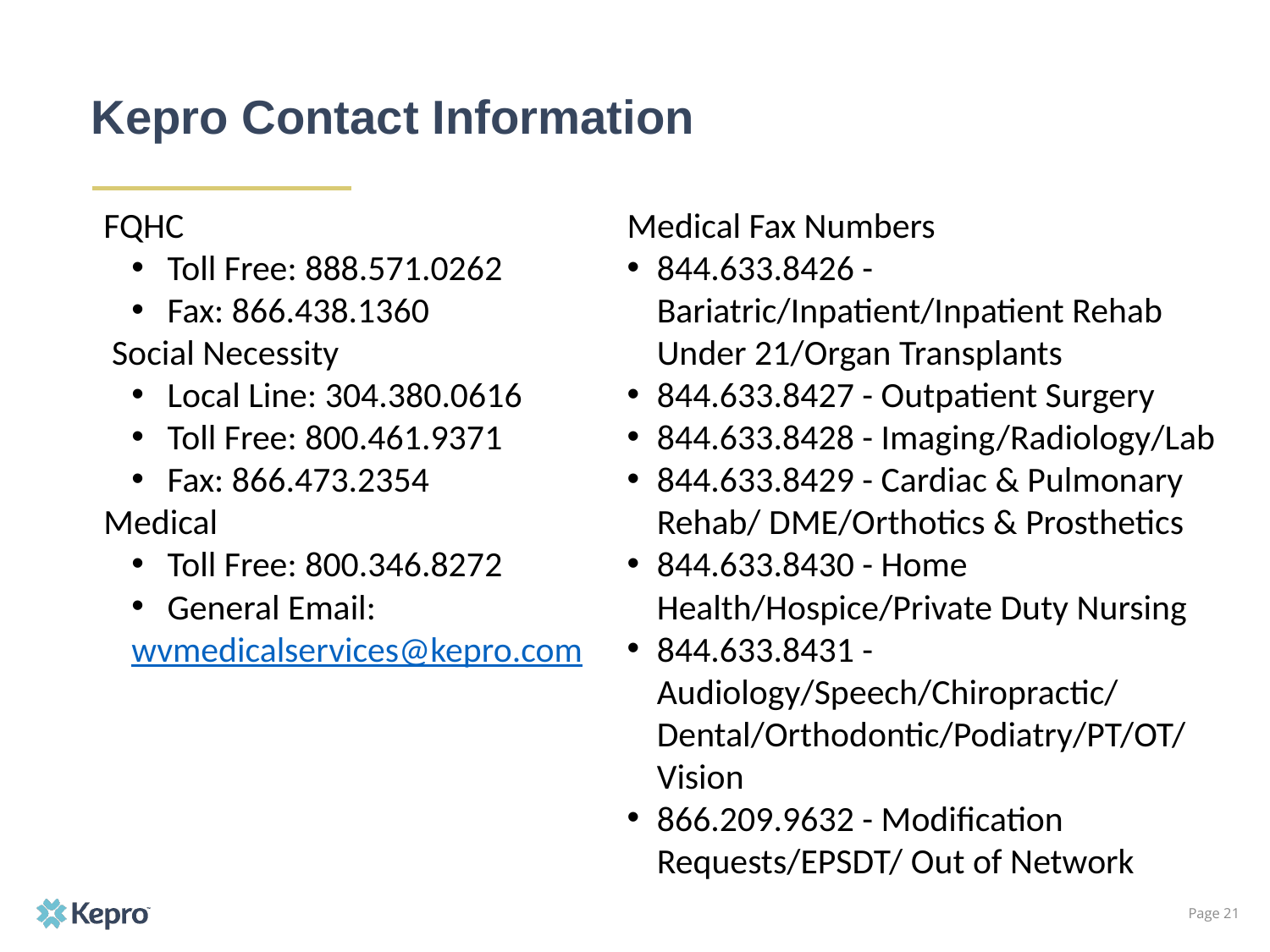

# Kepro Contact Information
FQHC
Toll Free: 888.571.0262
Fax: 866.438.1360
 Social Necessity
Local Line: 304.380.0616
Toll Free: 800.461.9371
Fax: 866.473.2354
Medical
Toll Free: 800.346.8272
General Email:
wvmedicalservices@kepro.com

Medical Fax Numbers
844.633.8426 - Bariatric/Inpatient/Inpatient Rehab Under 21/Organ Transplants
844.633.8427 - Outpatient Surgery
844.633.8428 - Imaging/Radiology/Lab
844.633.8429 - Cardiac & Pulmonary Rehab/ DME/Orthotics & Prosthetics
844.633.8430 - Home Health/Hospice/Private Duty Nursing
844.633.8431 - Audiology/Speech/Chiropractic/ Dental/Orthodontic/Podiatry/PT/OT/ Vision
866.209.9632 - Modification Requests/EPSDT/ Out of Network
Page 21